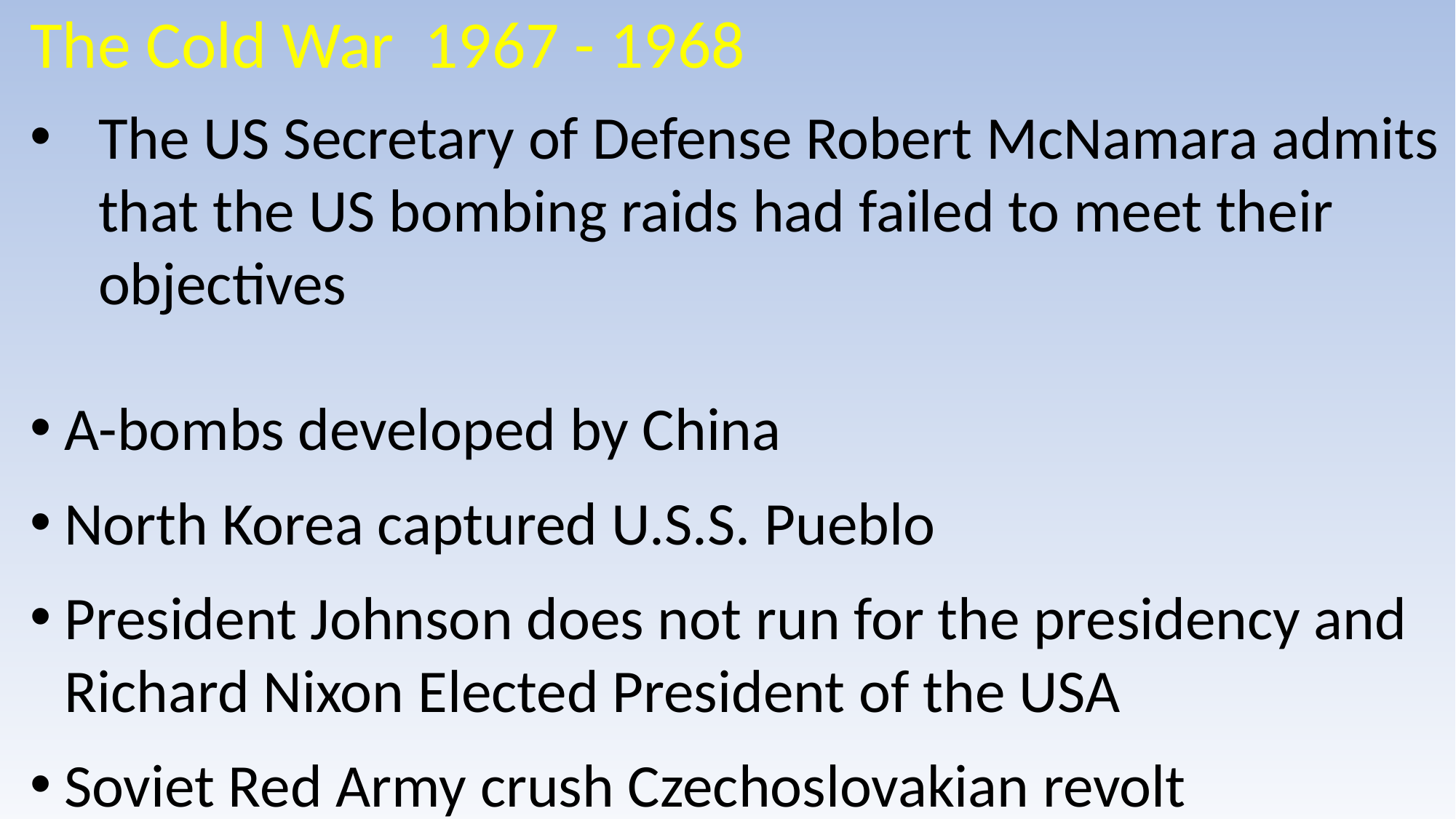

The Cold War  1967 - 1968
The US Secretary of Defense Robert McNamara admits that the US bombing raids had failed to meet their objectives

A-bombs developed by China

North Korea captured U.S.S. Pueblo

President Johnson does not run for the presidency and Richard Nixon Elected President of the USA
Soviet Red Army crush Czechoslovakian revolt